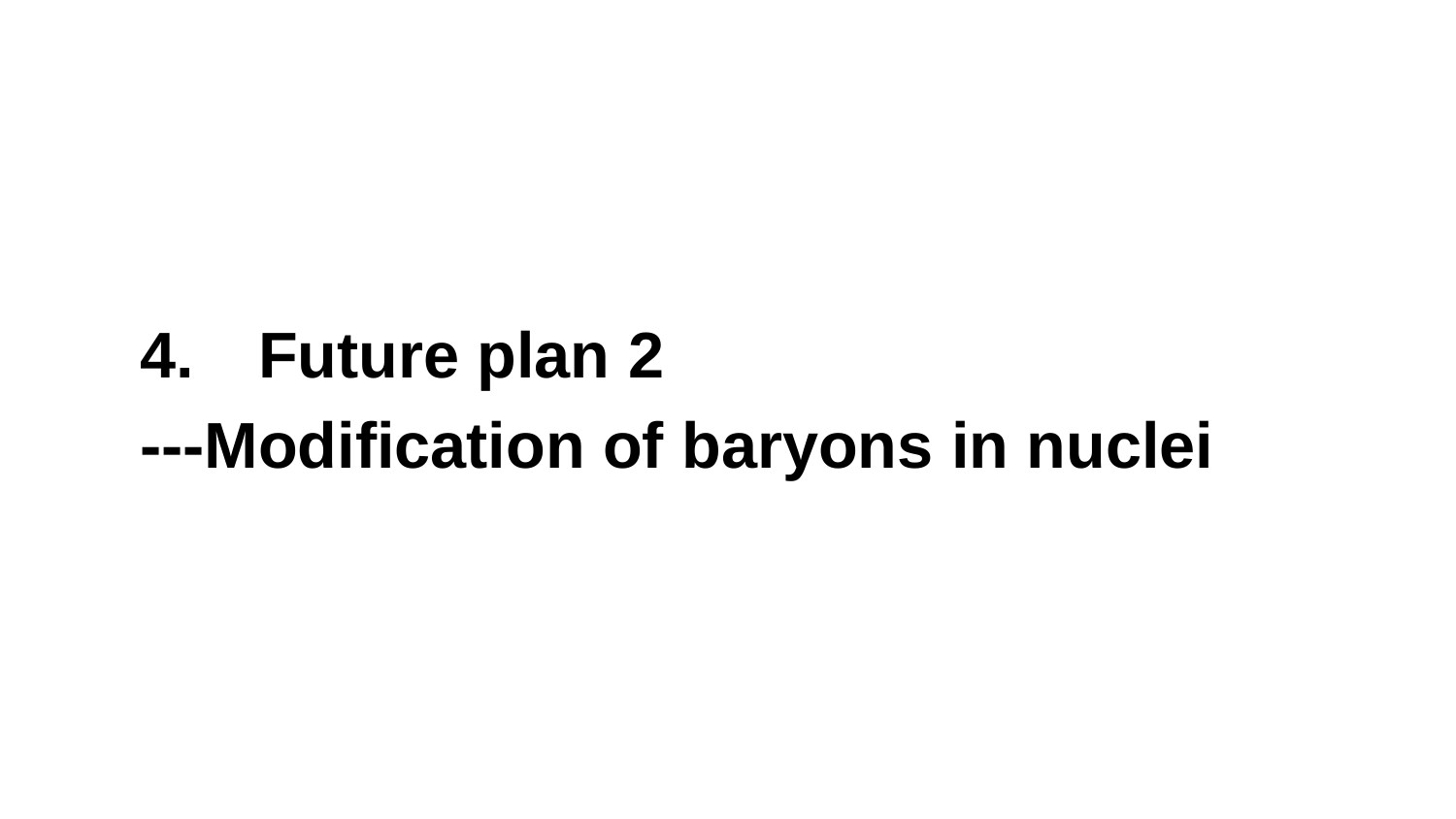

Future plan 2
---Modification of baryons in nuclei